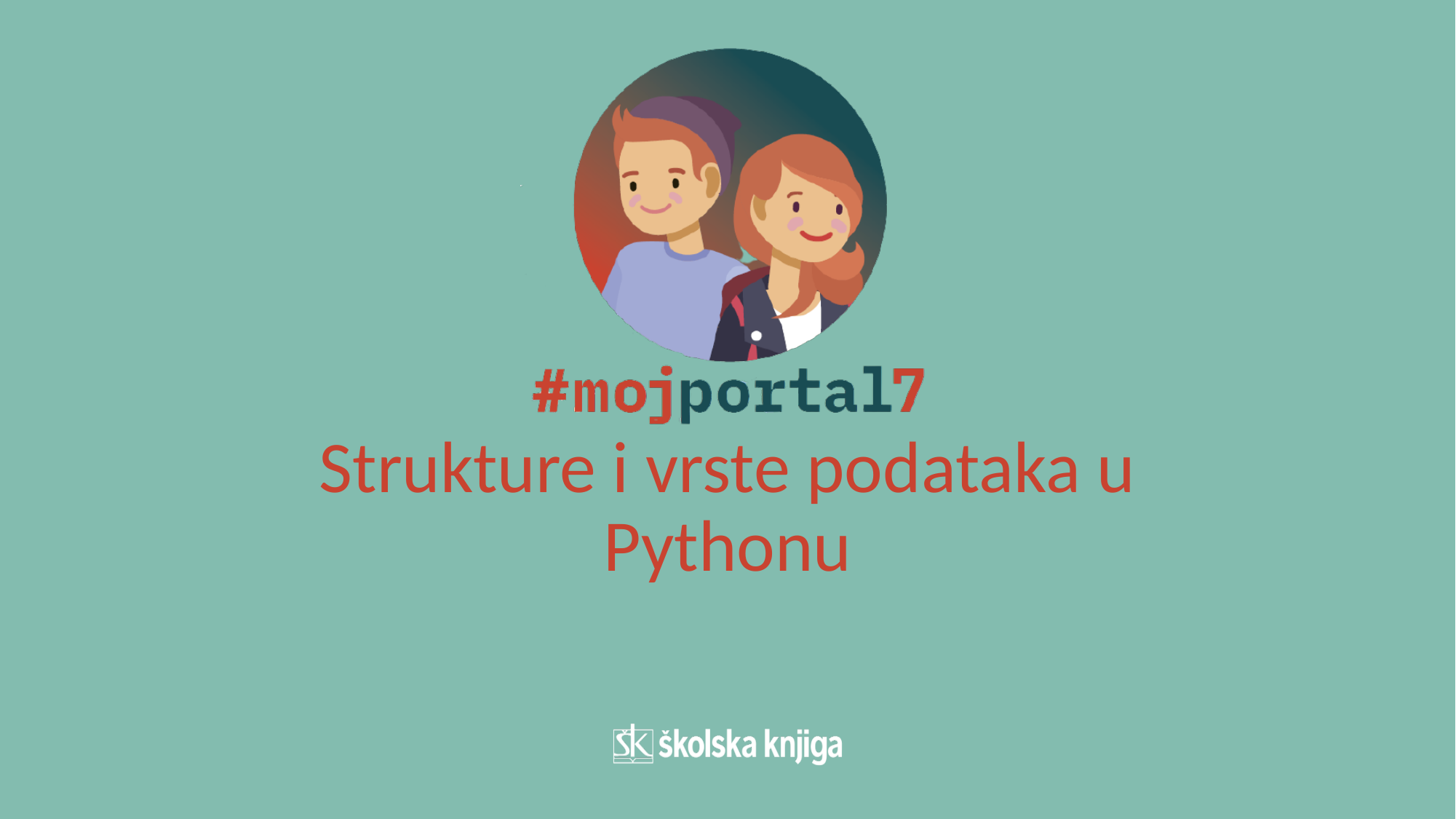

# Strukture i vrste podataka u Pythonu